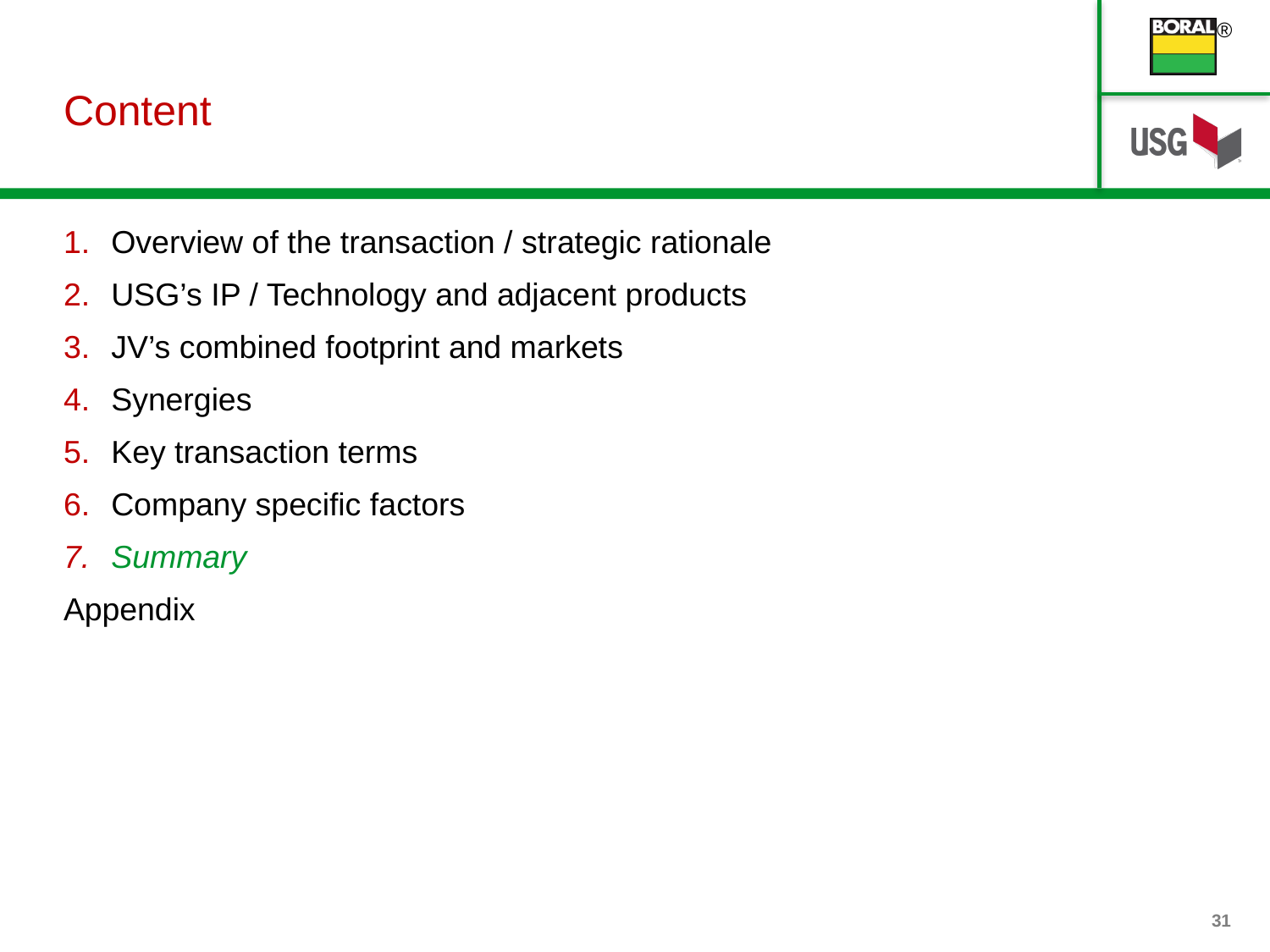

# Content
Overview of the transaction / strategic rationale
USG’s IP / Technology and adjacent products
JV’s combined footprint and markets
Synergies
Key transaction terms
Company specific factors
Summary
Appendix